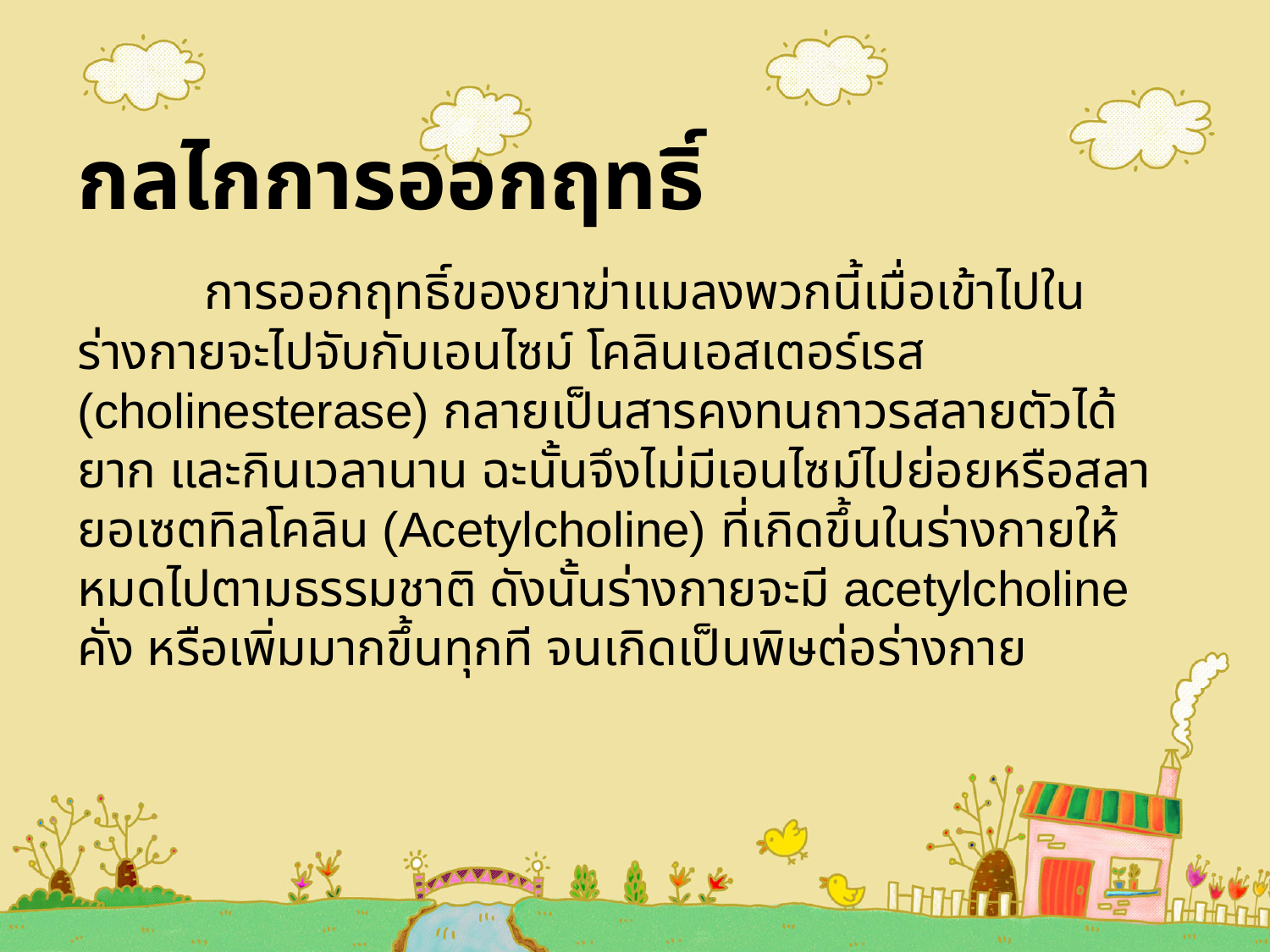

# กลไกการออกฤทธิ์
	การออกฤทธิ์ของยาฆ่าแมลงพวกนี้เมื่อเข้าไปในร่างกายจะไปจับกับเอนไซม์ โคลินเอสเตอร์เรส (cholinesterase) กลายเป็นสารคงทนถาวรสลายตัวได้ยาก และกินเวลานาน ฉะนั้นจึงไม่มีเอนไซม์ไปย่อยหรือสลายอเซตทิลโคลิน (Acetylcholine) ที่เกิดขึ้นในร่างกายให้หมดไปตามธรรมชาติ ดังนั้นร่างกายจะมี acetylcholine คั่ง หรือเพิ่มมากขึ้นทุกที จนเกิดเป็นพิษต่อร่างกาย